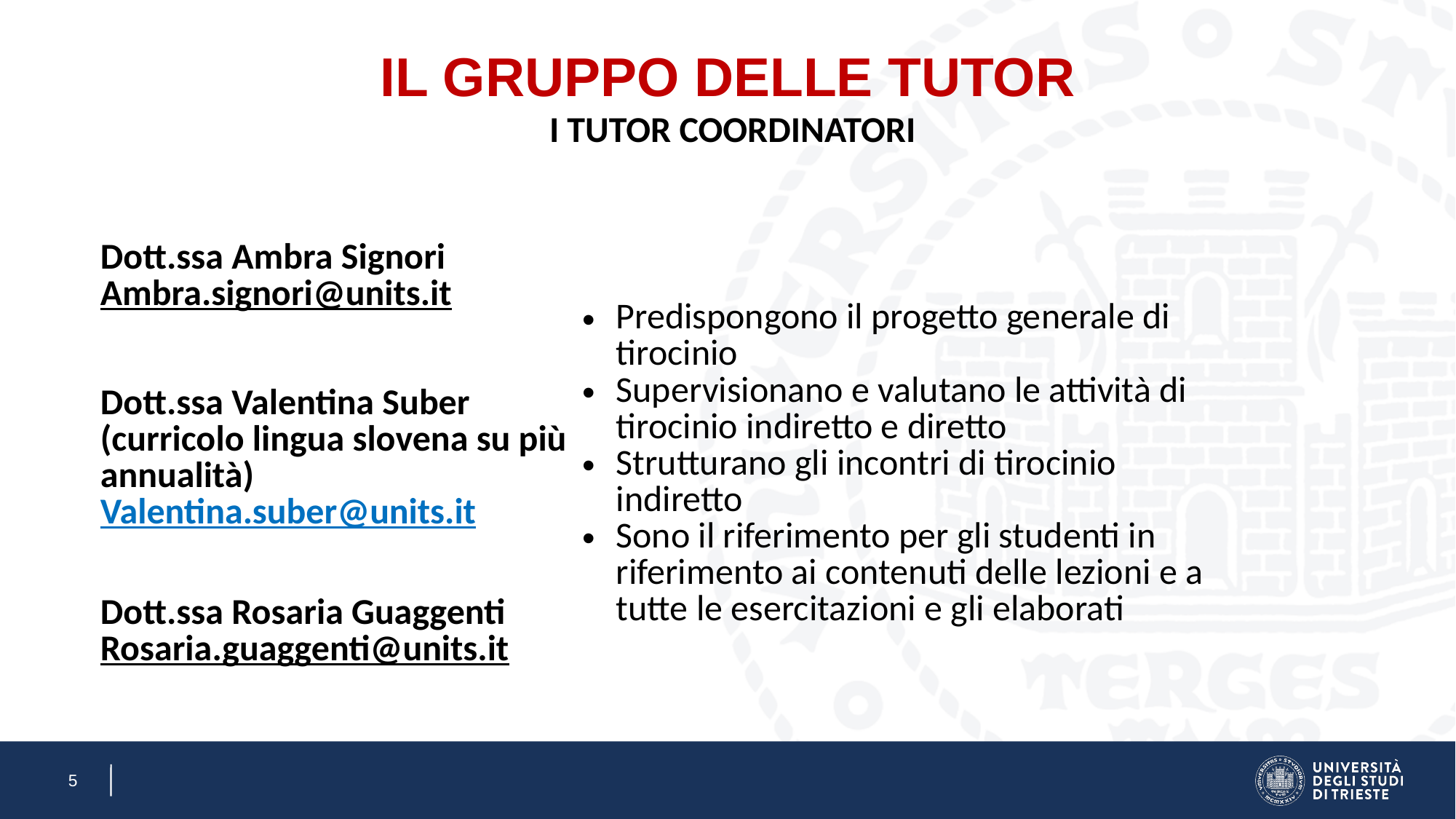

|  |  |  |  |  |  |
| --- | --- | --- | --- | --- | --- |
| I TUTOR COORDINATORI |  |  |  |  |  |
|  | Dott.ssa Ambra Signori Ambra.signori@units.it Dott.ssa Valentina Suber (curricolo lingua slovena su più annualità) Valentina.suber@units.it Dott.ssa Rosaria Guaggenti Rosaria.guaggenti@units.it | Predispongono il progetto generale di tirocinio Supervisionano e valutano le attività di tirocinio indiretto e diretto Strutturano gli incontri di tirocinio indiretto Sono il riferimento per gli studenti in riferimento ai contenuti delle lezioni e a tutte le esercitazioni e gli elaborati |  |  |  |
|  |  |  |  |  |  |
|  |  |  |  |  |  |
# IL GRUPPO DELLE TUTOR
5